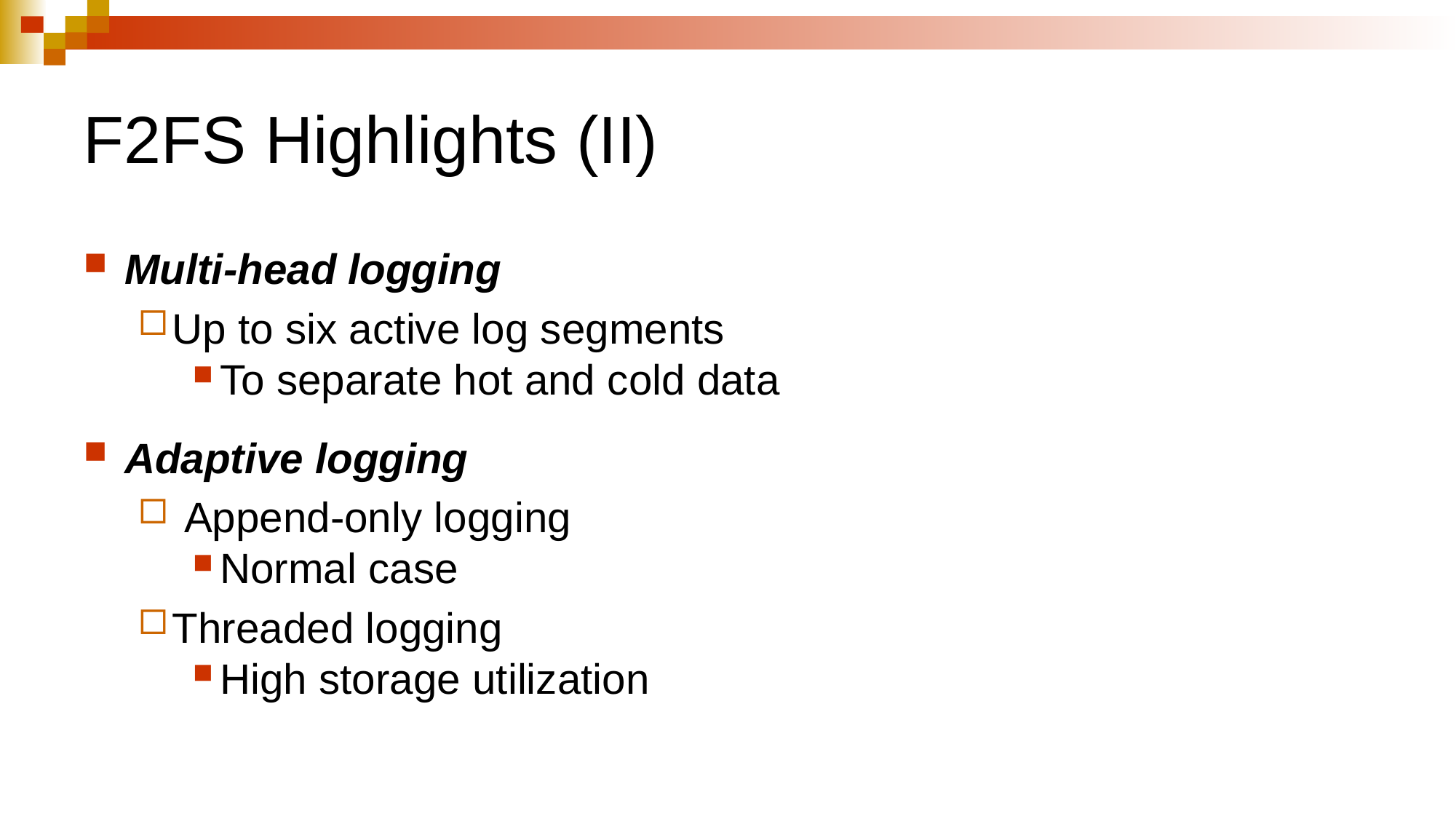

# F2FS Highlights (II)
Multi-head logging
Up to six active log segments
To separate hot and cold data
Adaptive logging
 Append-only logging
Normal case
Threaded logging
High storage utilization